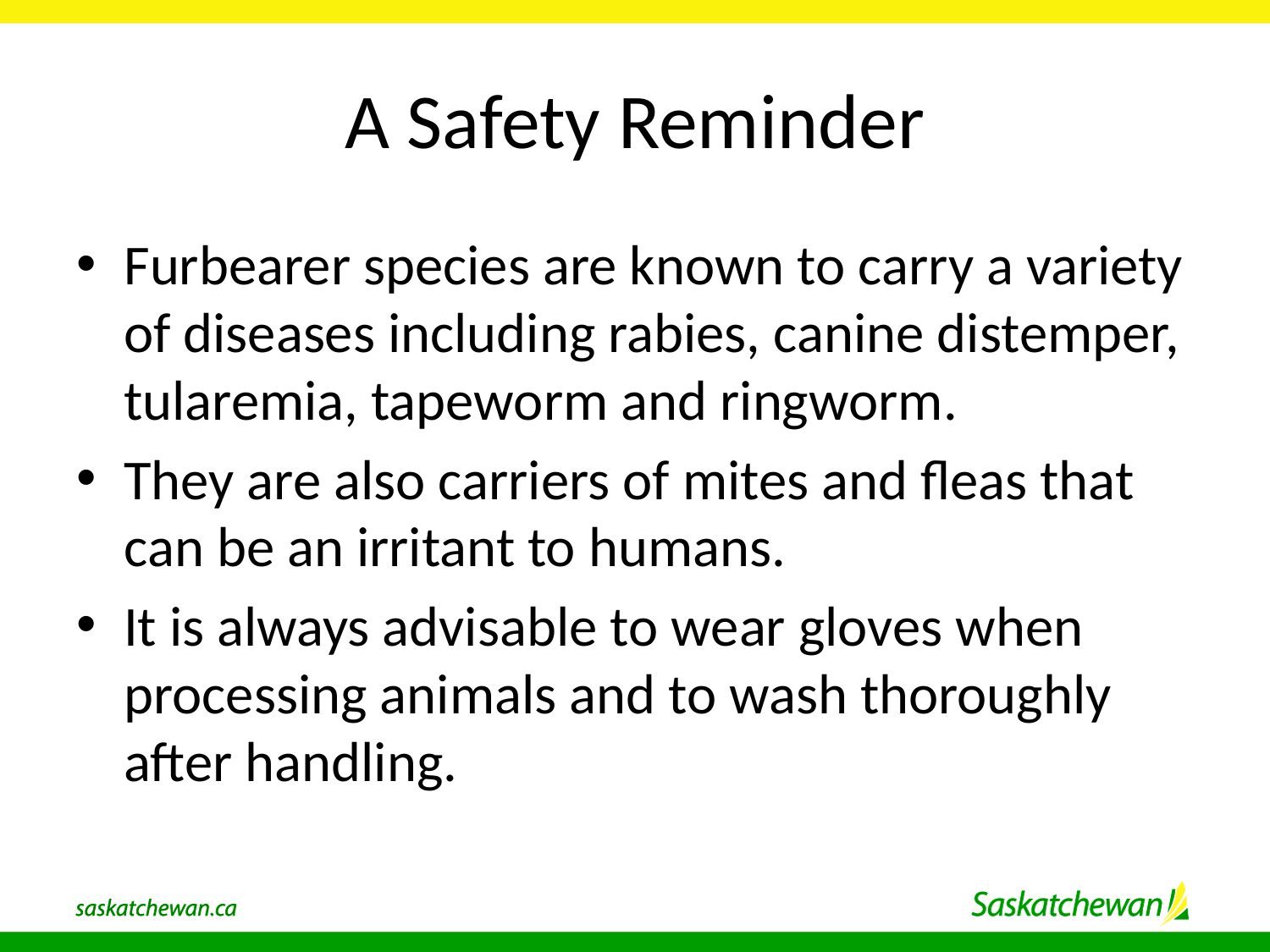

# A Safety Reminder
Furbearer species are known to carry a variety of diseases including rabies, canine distemper, tularemia, tapeworm and ringworm.
They are also carriers of mites and fleas that can be an irritant to humans.
It is always advisable to wear gloves when processing animals and to wash thoroughly after handling.